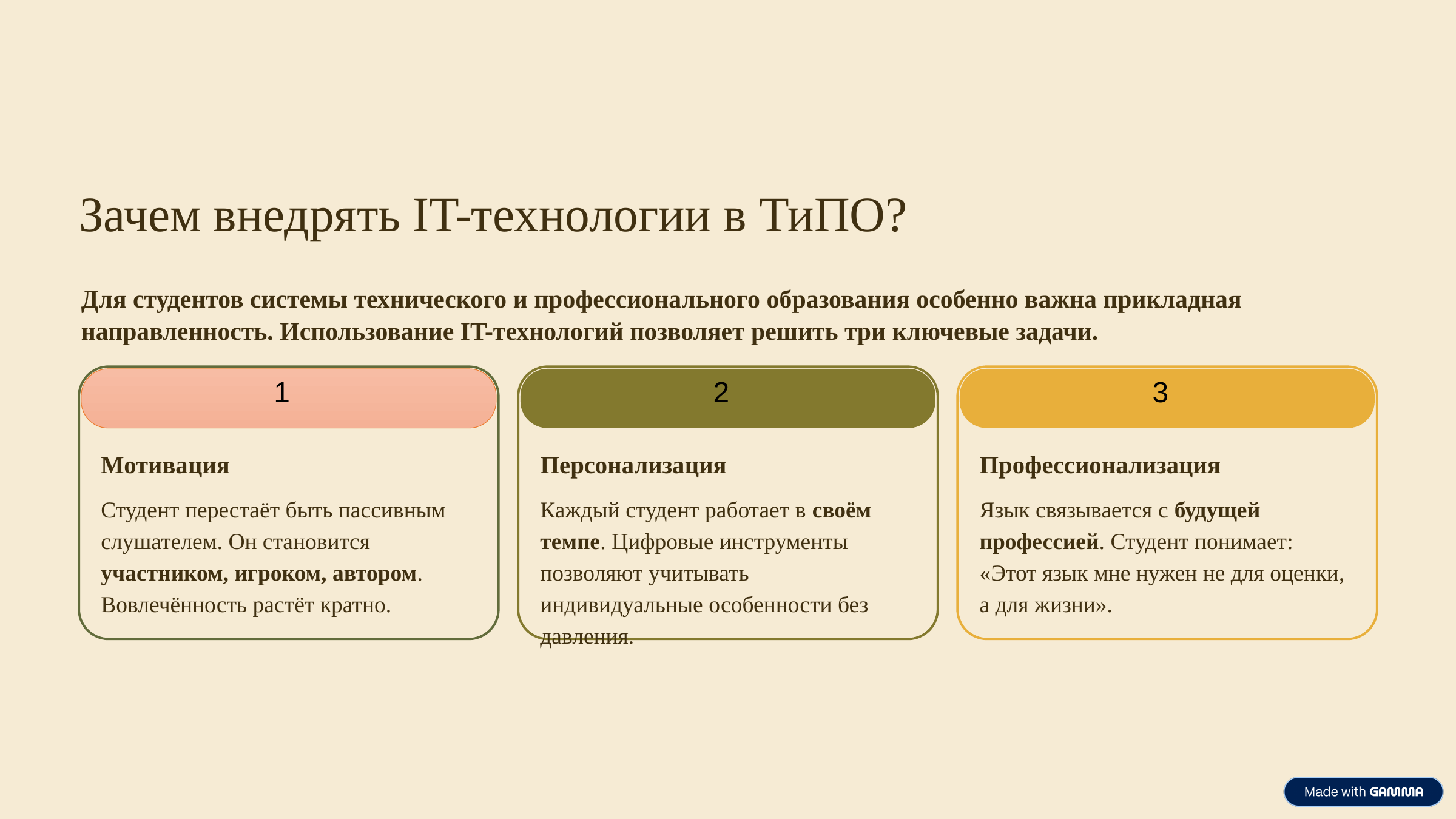

Зачем внедрять IT-технологии в ТиПО?
Для студентов системы технического и профессионального образования особенно важна прикладная направленность. Использование IT-технологий позволяет решить три ключевые задачи.

1
2
3
Мотивация
Персонализация
Профессионализация
Студент перестаёт быть пассивным слушателем. Он становится участником, игроком, автором. Вовлечённость растёт кратно.
Каждый студент работает в своём темпе. Цифровые инструменты позволяют учитывать индивидуальные особенности без давления.
Язык связывается с будущей профессией. Студент понимает: «Этот язык мне нужен не для оценки, а для жизни».